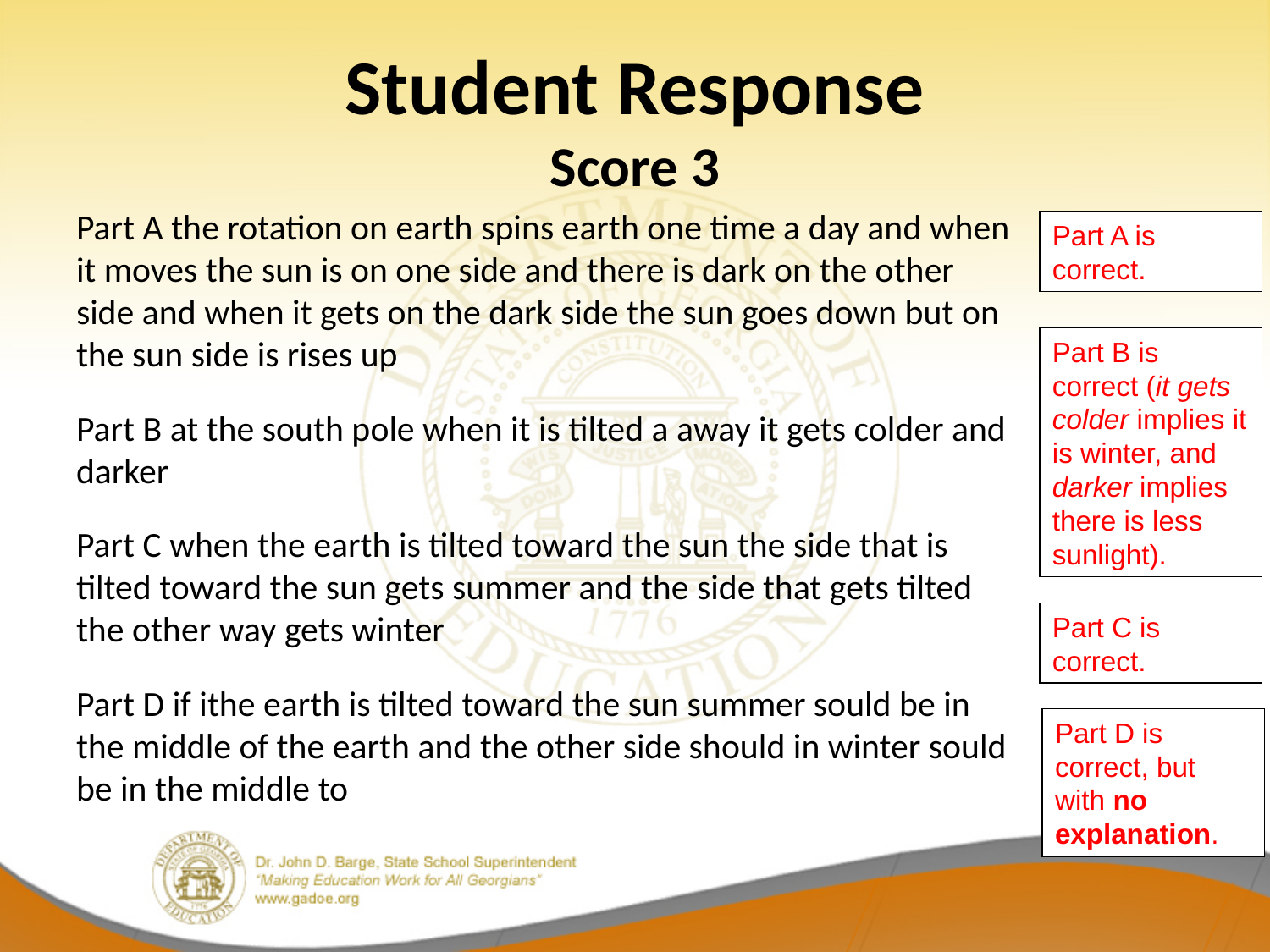

# Student Response Score 3
Part A the rotation on earth spins earth one time a day and when it moves the sun is on one side and there is dark on the other side and when it gets on the dark side the sun goes down but on the sun side is rises up

Part B at the south pole when it is tilted a away it gets colder and darker

Part C when the earth is tilted toward the sun the side that is tilted toward the sun gets summer and the side that gets tilted the other way gets winter

Part D if ithe earth is tilted toward the sun summer sould be in the middle of the earth and the other side should in winter sould be in the middle to

Part A is correct.
Part B is correct (it gets colder implies it is winter, and darker implies there is less sunlight).
Part C is correct.
Part D is correct, but with no explanation.